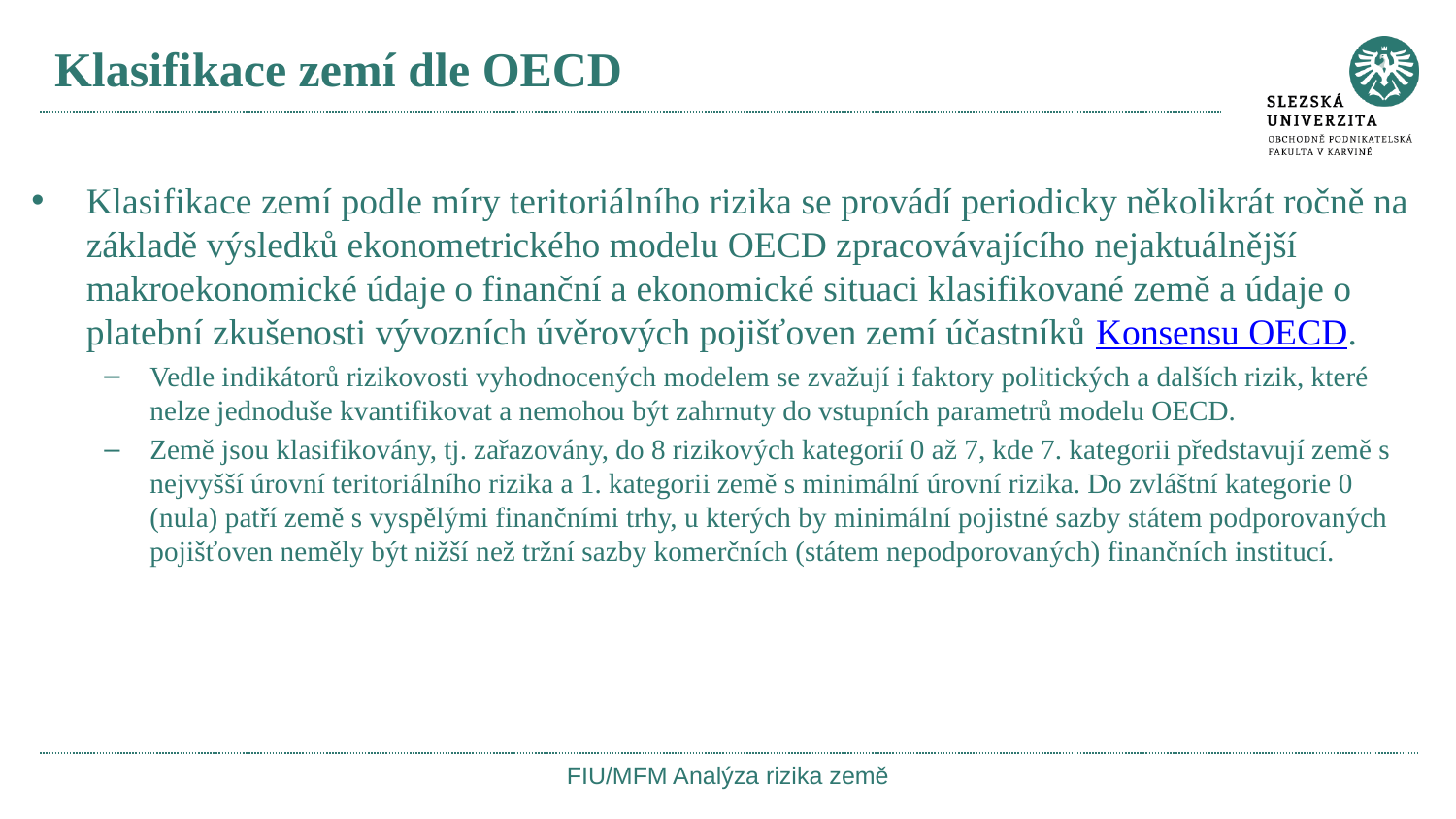

# Klasifikace zemí dle OECD

Klasifikace zemí podle míry teritoriálního rizika se provádí periodicky několikrát ročně na základě výsledků ekonometrického modelu OECD zpracovávajícího nejaktuálnější makroekonomické údaje o finanční a ekonomické situaci klasifikované země a údaje o platební zkušenosti vývozních úvěrových pojišťoven zemí účastníků Konsensu OECD.
Vedle indikátorů rizikovosti vyhodnocených modelem se zvažují i faktory politických a dalších rizik, které nelze jednoduše kvantifikovat a nemohou být zahrnuty do vstupních parametrů modelu OECD.
Země jsou klasifikovány, tj. zařazovány, do 8 rizikových kategorií 0 až 7, kde 7. kategorii představují země s nejvyšší úrovní teritoriálního rizika a 1. kategorii země s minimální úrovní rizika. Do zvláštní kategorie 0 (nula) patří země s vyspělými finančními trhy, u kterých by minimální pojistné sazby státem podporovaných pojišťoven neměly být nižší než tržní sazby komerčních (státem nepodporovaných) finančních institucí.

FIU/MFM Analýza rizika země